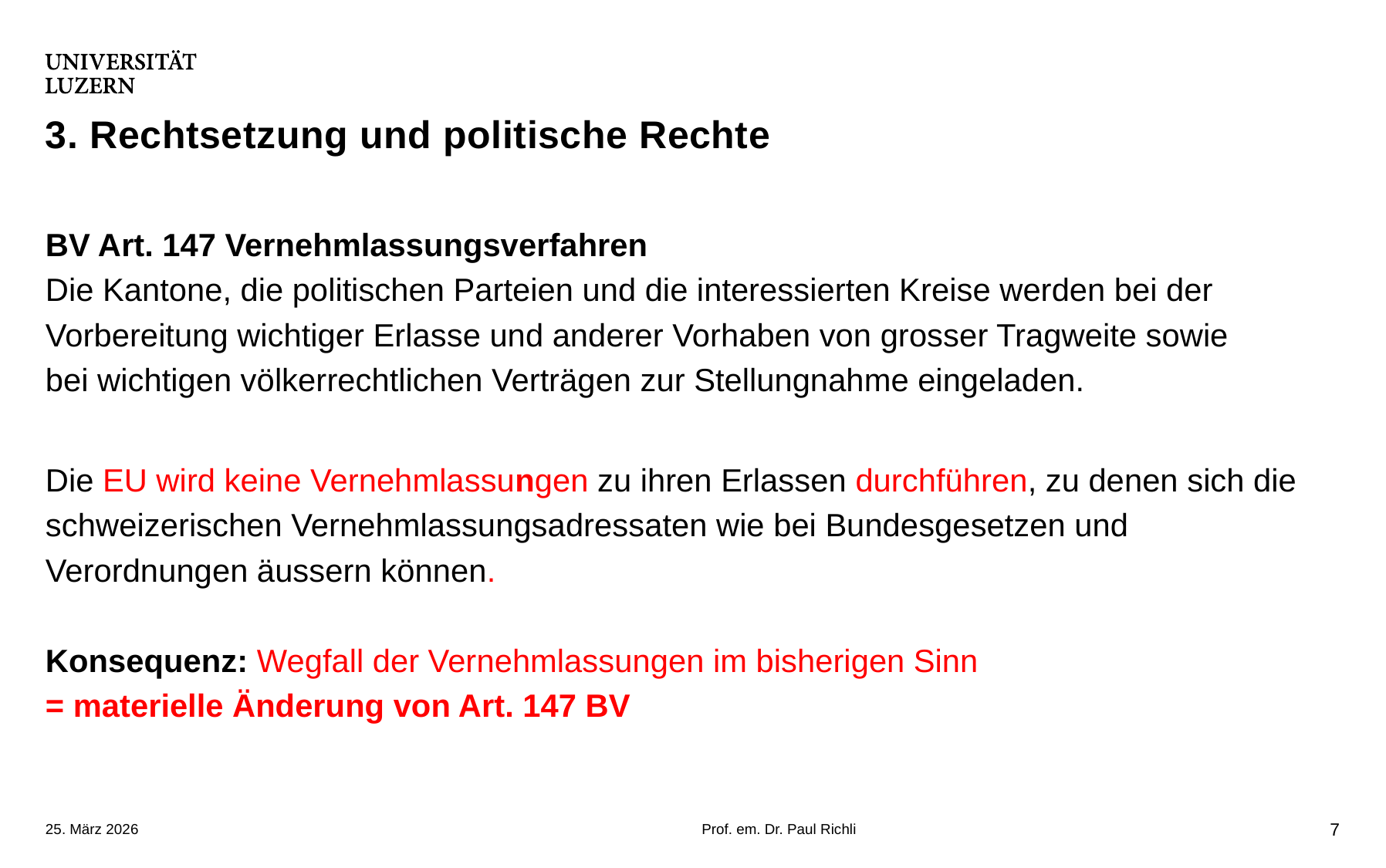

# 3. Rechtsetzung und politische Rechte
BV Art. 147 Vernehmlassungsverfahren
Die Kantone, die politischen Parteien und die interessierten Kreise werden bei der
Vorbereitung wichtiger Erlasse und anderer Vorhaben von grosser Tragweite sowie
bei wichtigen völkerrechtlichen Verträgen zur Stellungnahme eingeladen.

Die EU wird keine Vernehmlassungen zu ihren Erlassen durchführen, zu denen sich die schweizerischen Vernehmlassungsadressaten wie bei Bundesgesetzen und Verordnungen äussern können.

Konsequenz: Wegfall der Vernehmlassungen im bisherigen Sinn
= materielle Änderung von Art. 147 BV
25. März 2026
Prof. em. Dr. Paul Richli
7